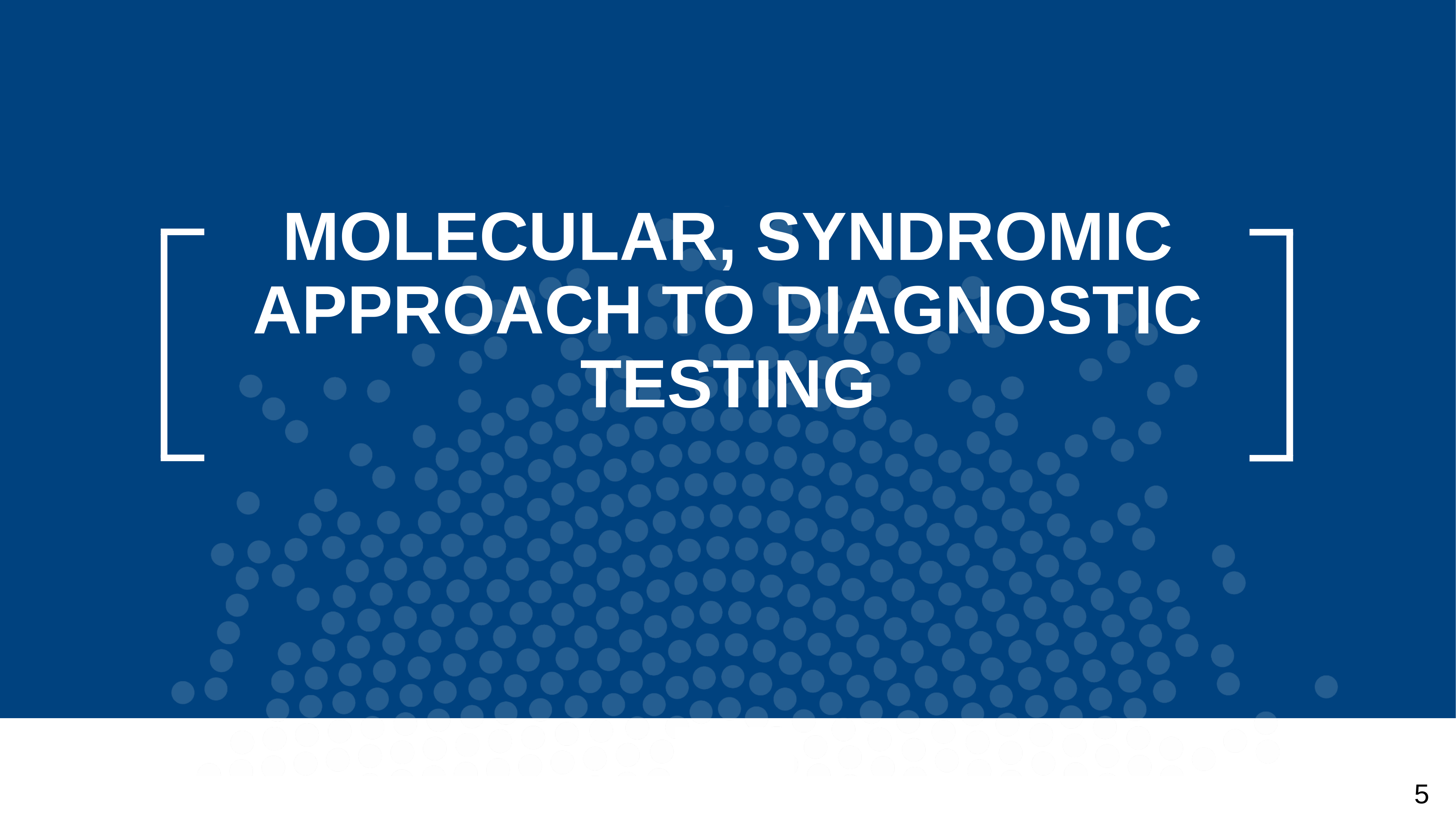

# Molecular, Syndromic approach to diagnostic testing
5